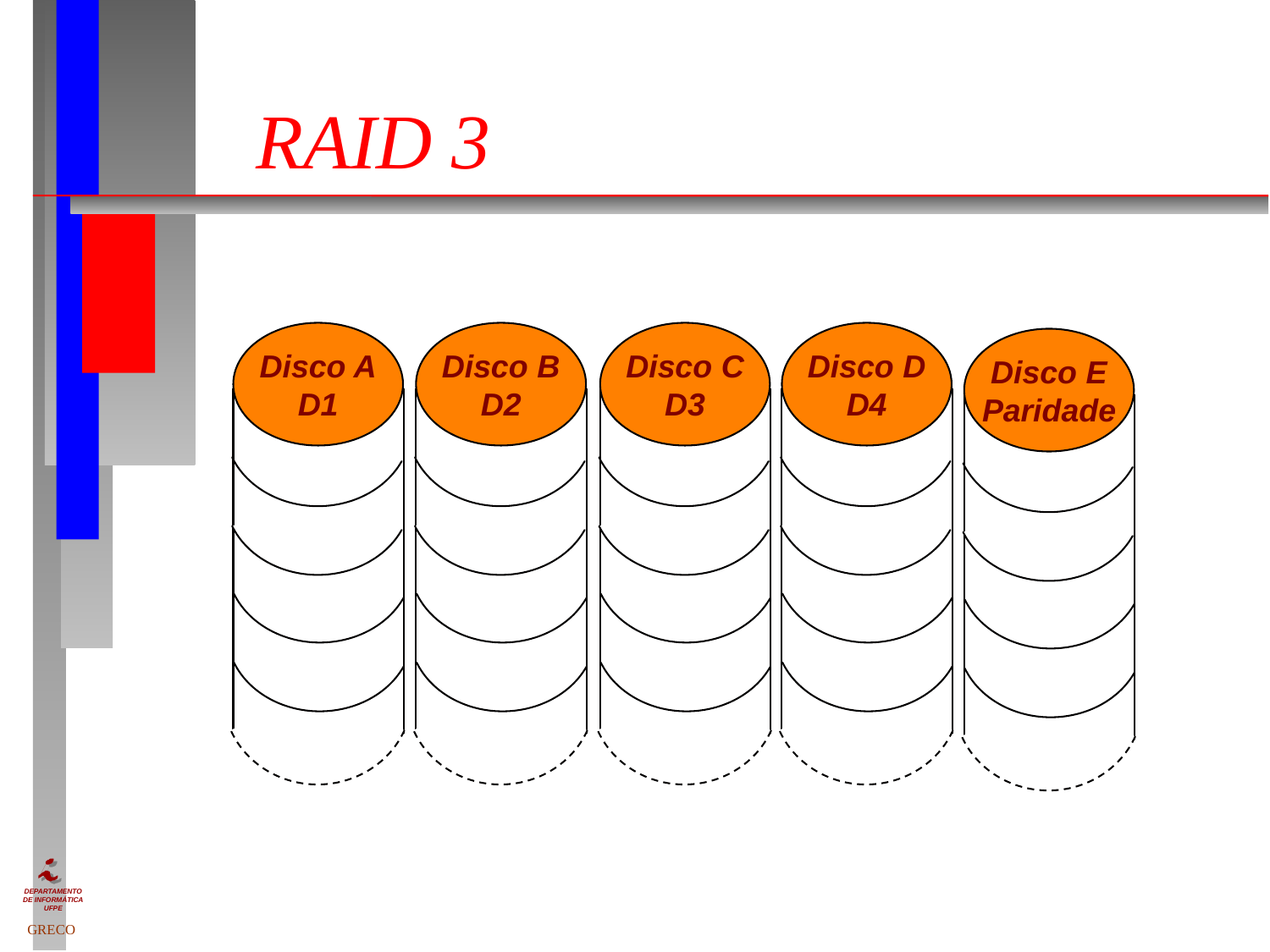

# RAID 3
Disco A
D1
Disco B
D2
Disco C
D3
Disco D
D4
Disco E
Paridade